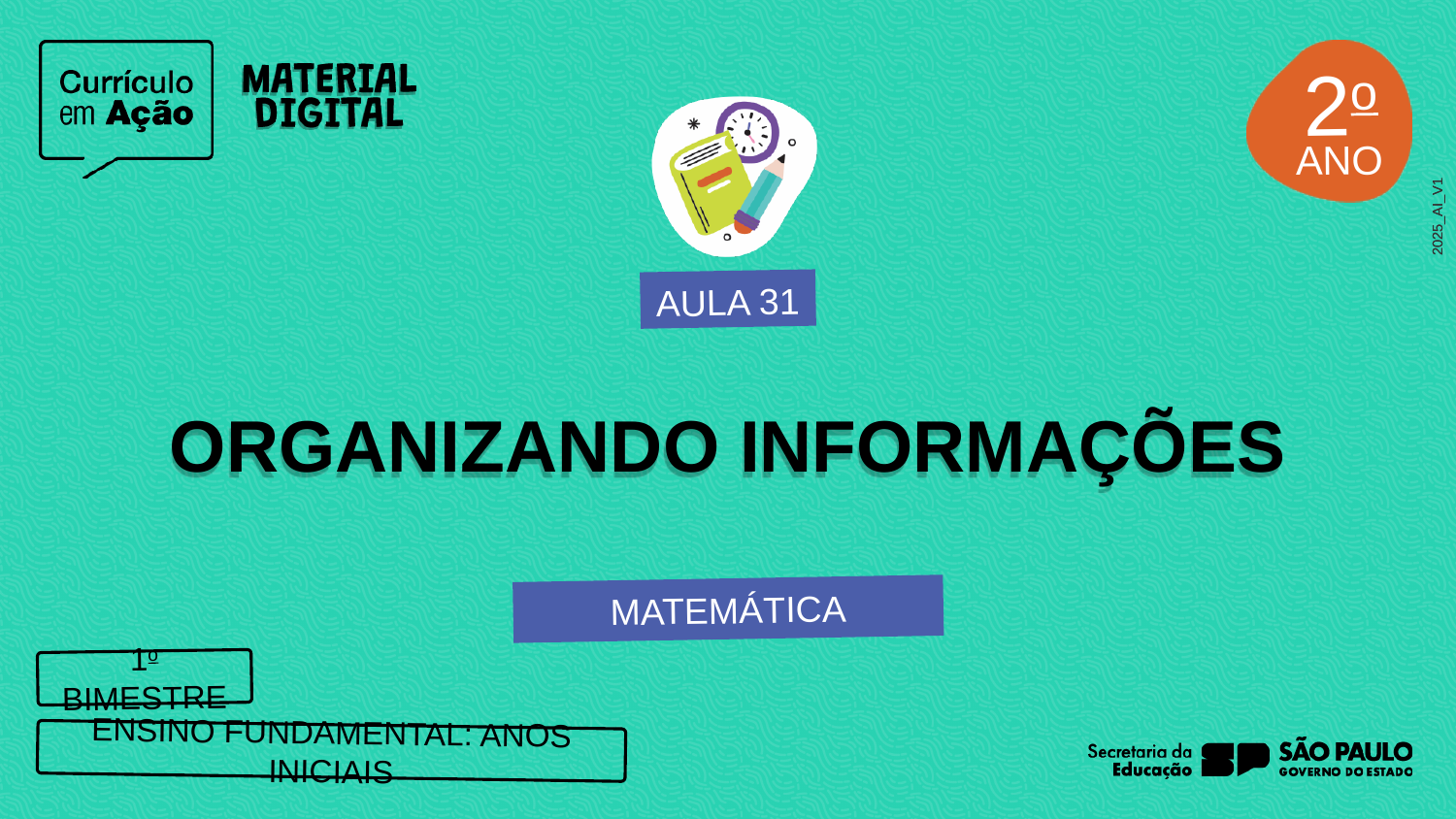

2o
AULA 31
ORGANIZANDO INFORMAÇÕES
MATEMÁTICA
1o BIMESTRE
ENSINO FUNDAMENTAL: ANOS INICIAIS